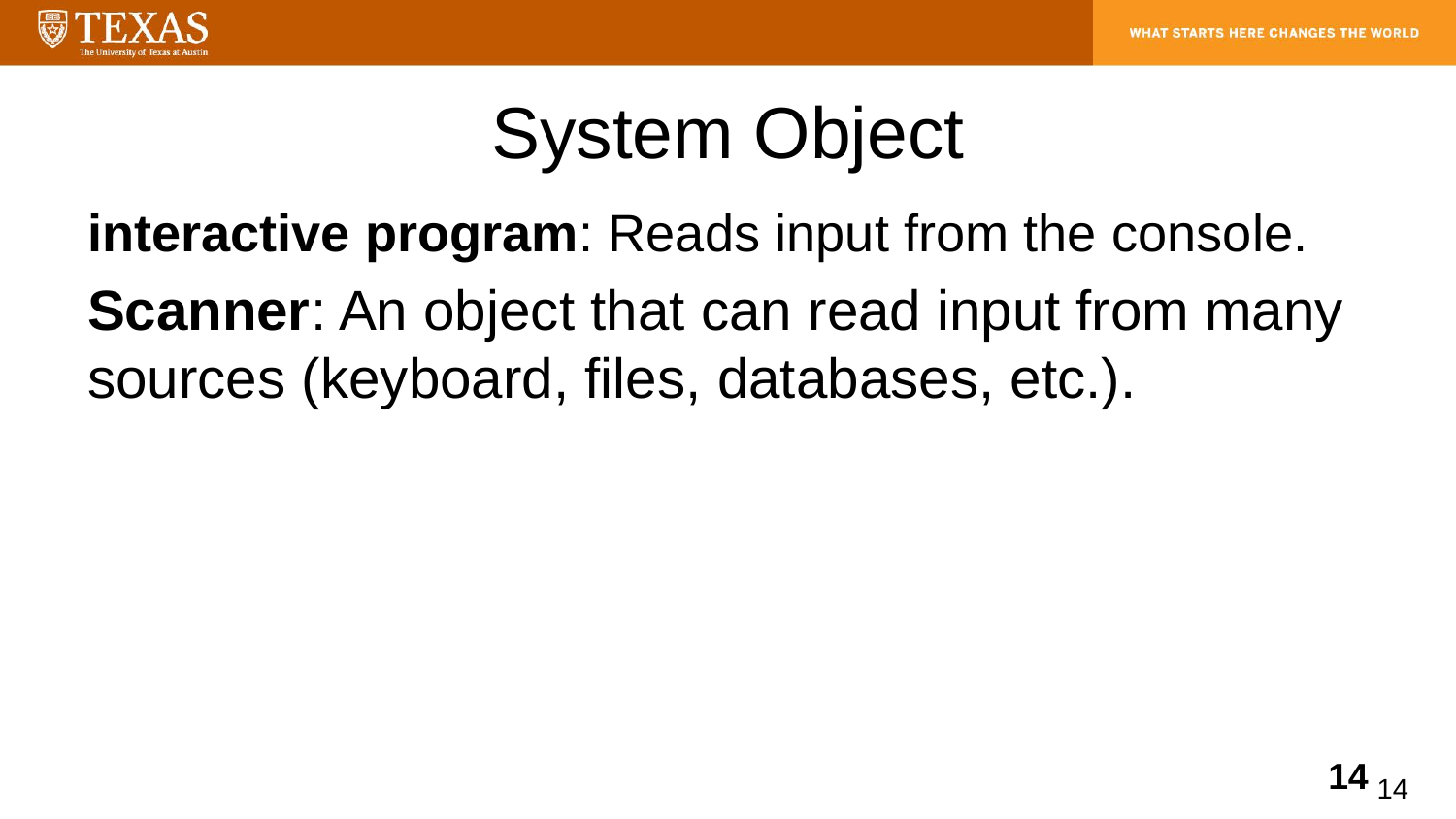

# System Object
interactive program: Reads input from the console.
Scanner: An object that can read input from many sources (keyboard, files, databases, etc.).
14
14